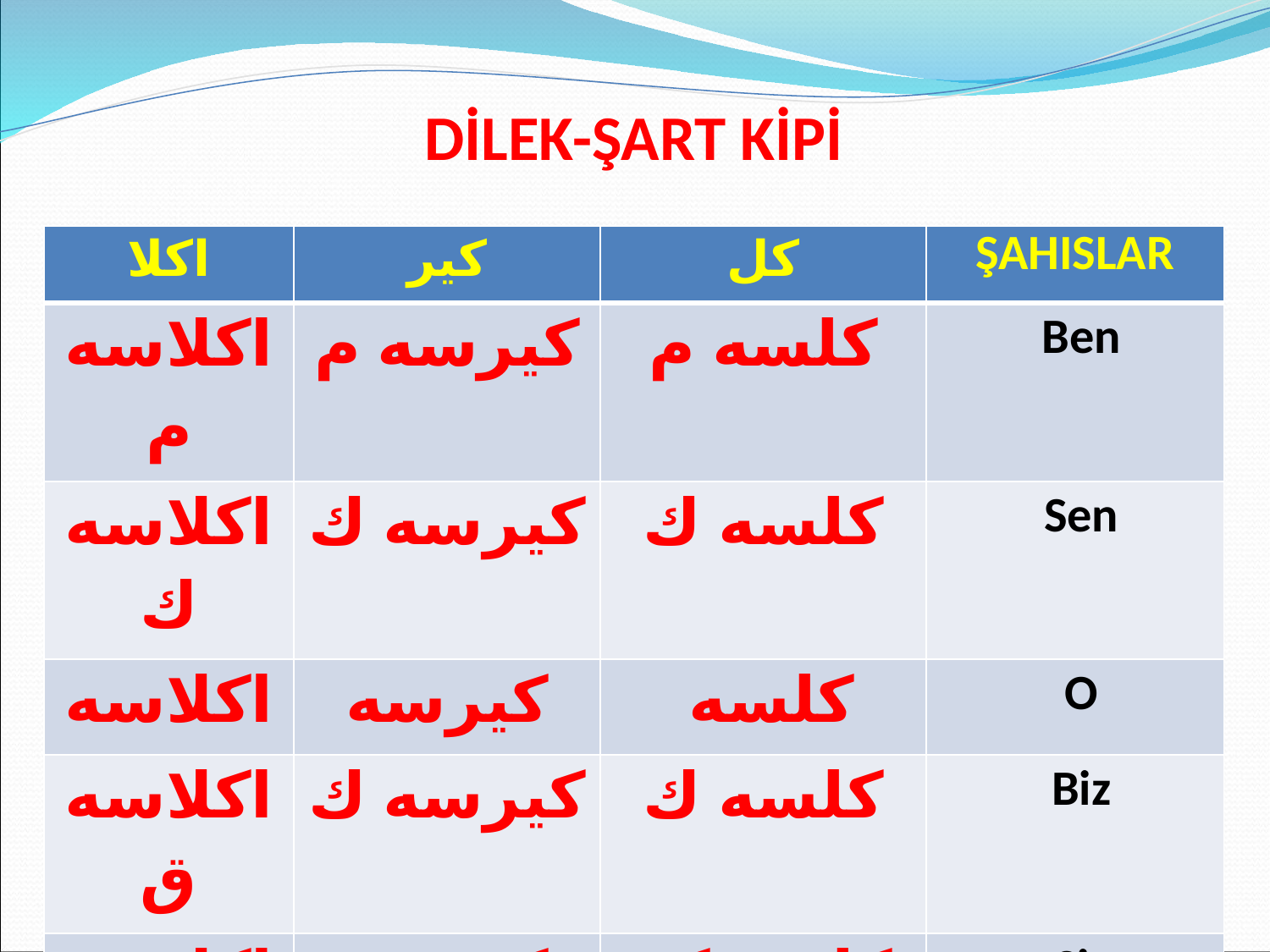

DİLEK-ŞART KİPİ
| اكلا | كير | كل | ŞAHISLAR |
| --- | --- | --- | --- |
| اكلاسه‌ م | كيرسه‌ م | كلسه م | Ben |
| اكلاسه‌ ك | كيرسه ك | كلسه ك | Sen |
| اكلاسه‌ | كيرسه | كلسه | O |
| اكلاسه‌ ق | كيرسه ك | كلسه ك | Biz |
| اكلاسه‌ كز | كيرسه كز | كلسه كز | Siz |
| اكلاسه‌ لر | كيرسه لر | كلسه لر | Onlar |